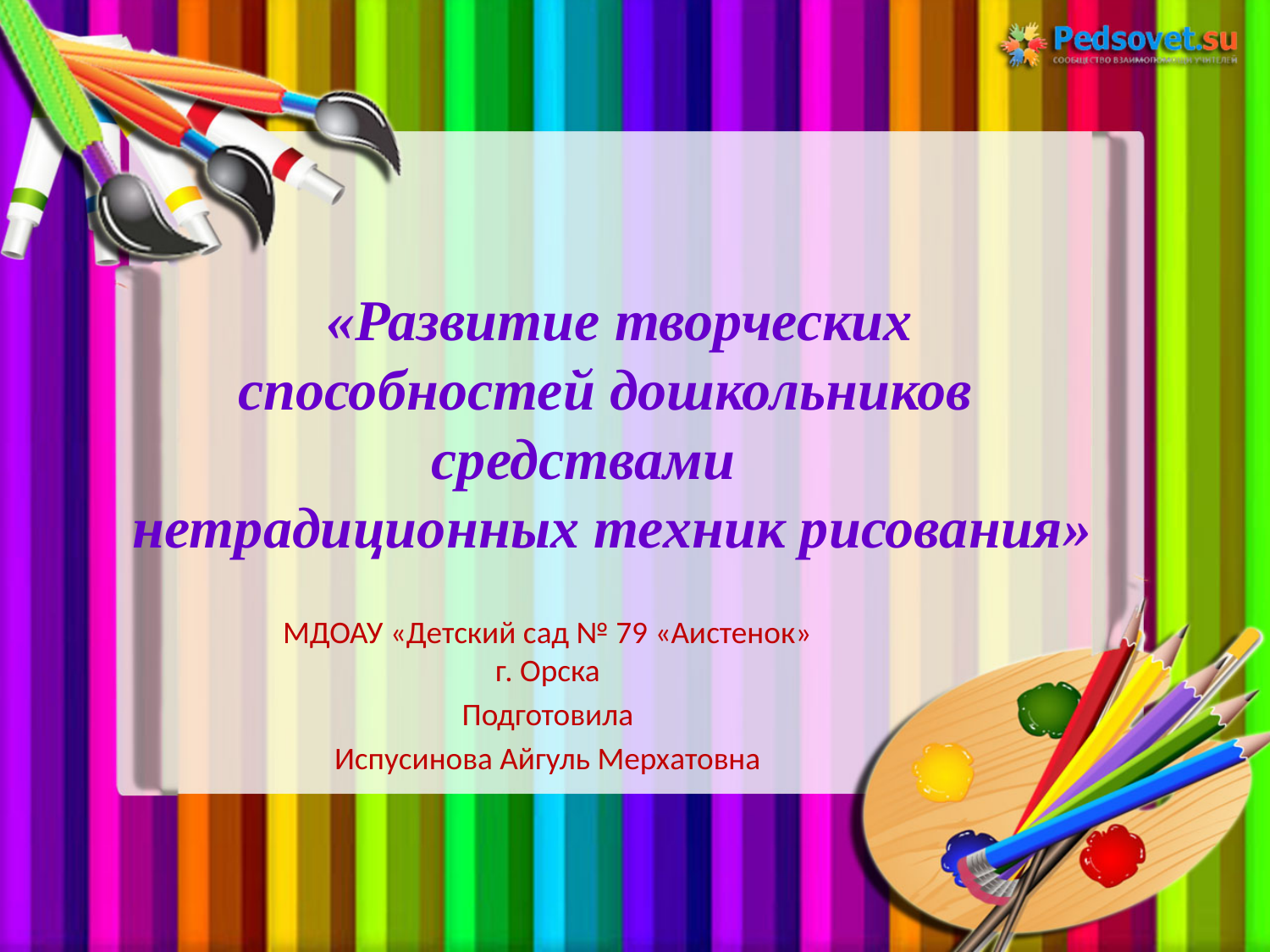

# «Развитие творческих способностей дошкольников средствами нетрадиционных техник рисования»
МДОАУ «Детский сад № 79 «Аистенок» г. Орска
Подготовила
Испусинова Айгуль Мерхатовна